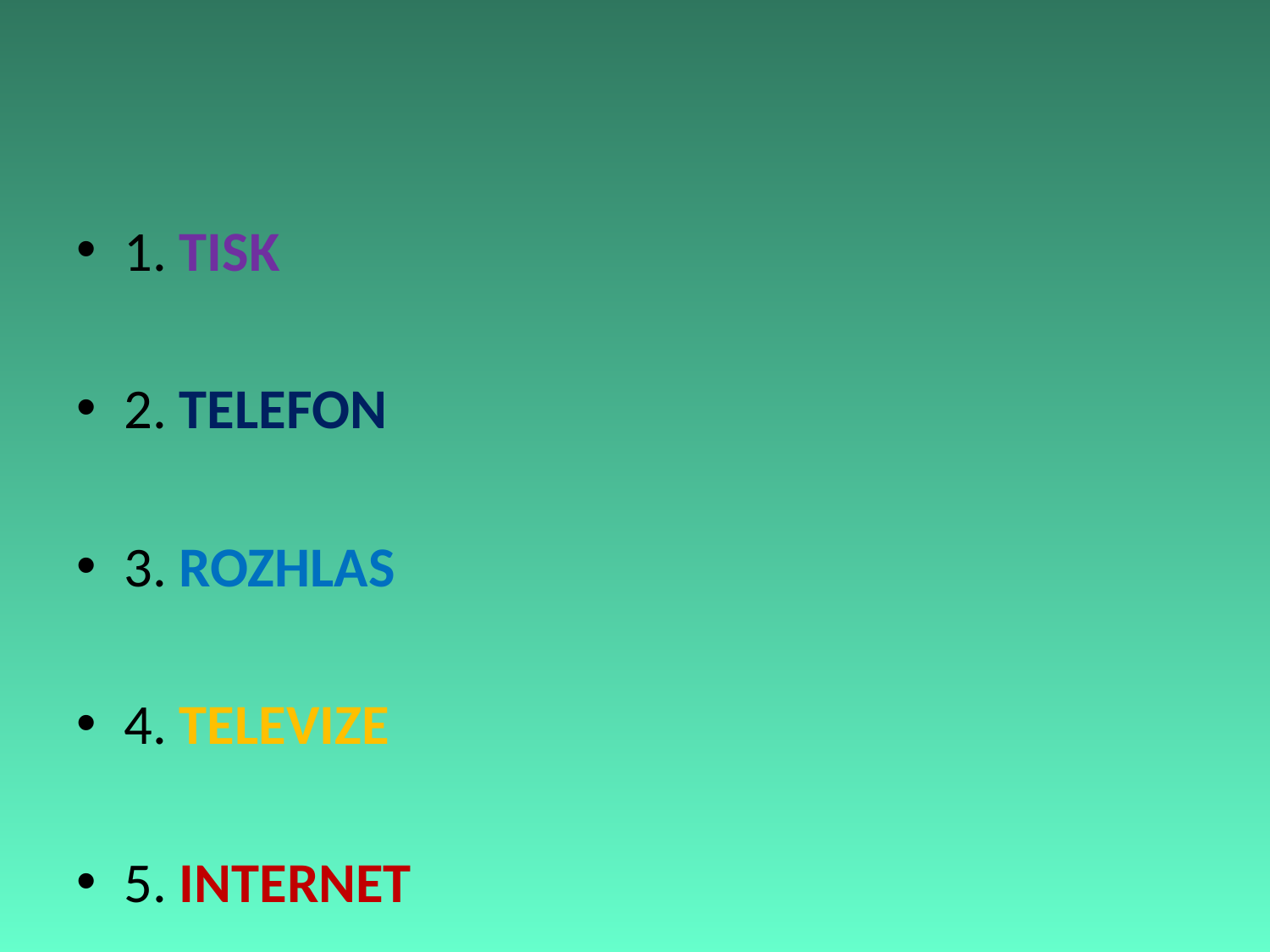

#
1. TISK

2. TELEFON

3. ROZHLAS

4. TELEVIZE

5. INTERNET